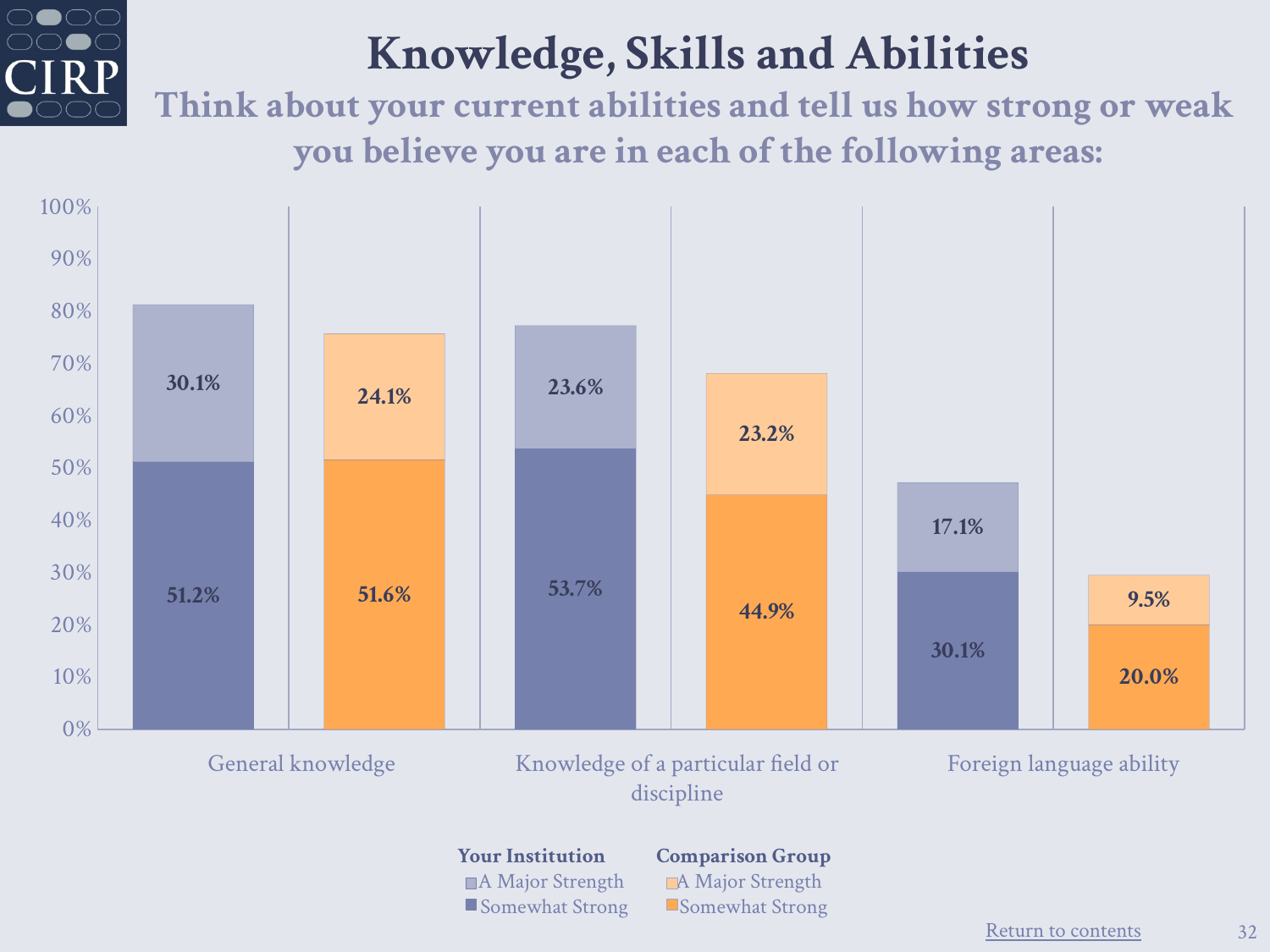

# Knowledge, Skills and Abilities Think about your current abilities and tell us how strong or weak you believe you are in each of the following areas:

### Chart

| Category | Somewhat Strong | A major strength |
|---|---|---|
| Your Institution | 0.512 | 0.301 |
| Comparison Group | 0.516 | 0.241 |
| Your Institution | 0.537 | 0.236 |
| Comparison Group | 0.449 | 0.232 |
| Your Institution | 0.301 | 0.171 |
| Comparison Group | 0.2 | 0.095 |
General knowledge
Knowledge of a particular field or discipline
Foreign language ability
Your Institution            Comparison Group
     A Major Strength           A Major Strength
     Somewhat Strong           Somewhat Strong

32